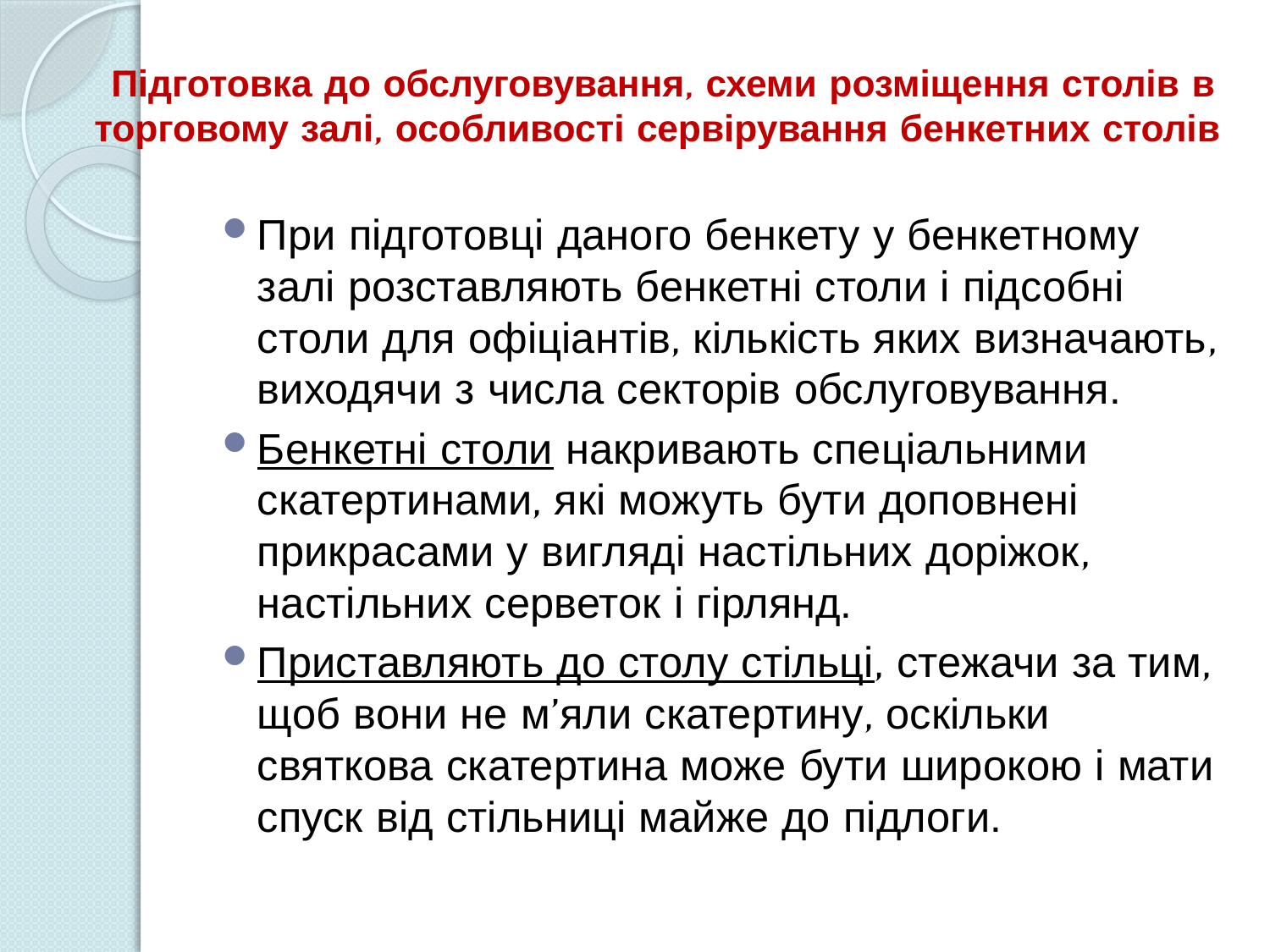

# Підготовка до обслуговування, схеми розміщення столів в торговому залі, особливості сервірування бенкетних столів
При підготовці даного бенкету у бенкетному залі розставляють бенкетні столи і підсобні столи для офіціантів, кількість яких визначають, виходячи з числа секторів обслуговування.
Бенкетні столи накривають спеціальними скатертинами, які можуть бути доповнені прикрасами у вигляді настільних доріжок, настільних серветок і гірлянд.
Приставляють до столу стільці, стежачи за тим, щоб вони не м’яли скатертину, оскільки святкова скатертина може бути широкою і мати спуск від стільниці майже до підлоги.